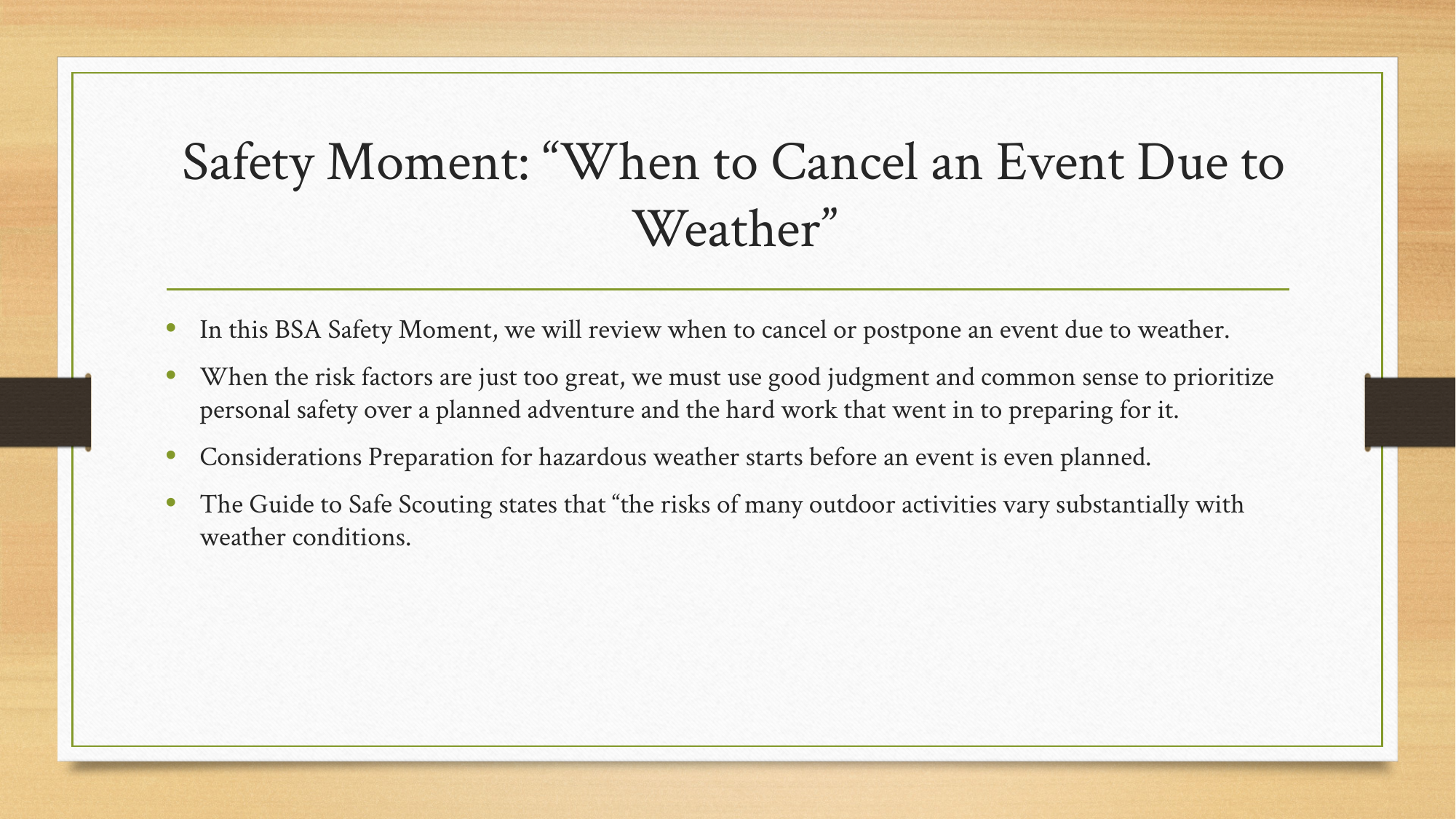

# Safety Moment: “When to Cancel an Event Due to Weather”
In this BSA Safety Moment, we will review when to cancel or postpone an event due to weather.
When the risk factors are just too great, we must use good judgment and common sense to prioritize personal safety over a planned adventure and the hard work that went in to preparing for it.
Considerations Preparation for hazardous weather starts before an event is even planned.
The Guide to Safe Scouting states that “the risks of many outdoor activities vary substantially with weather conditions.